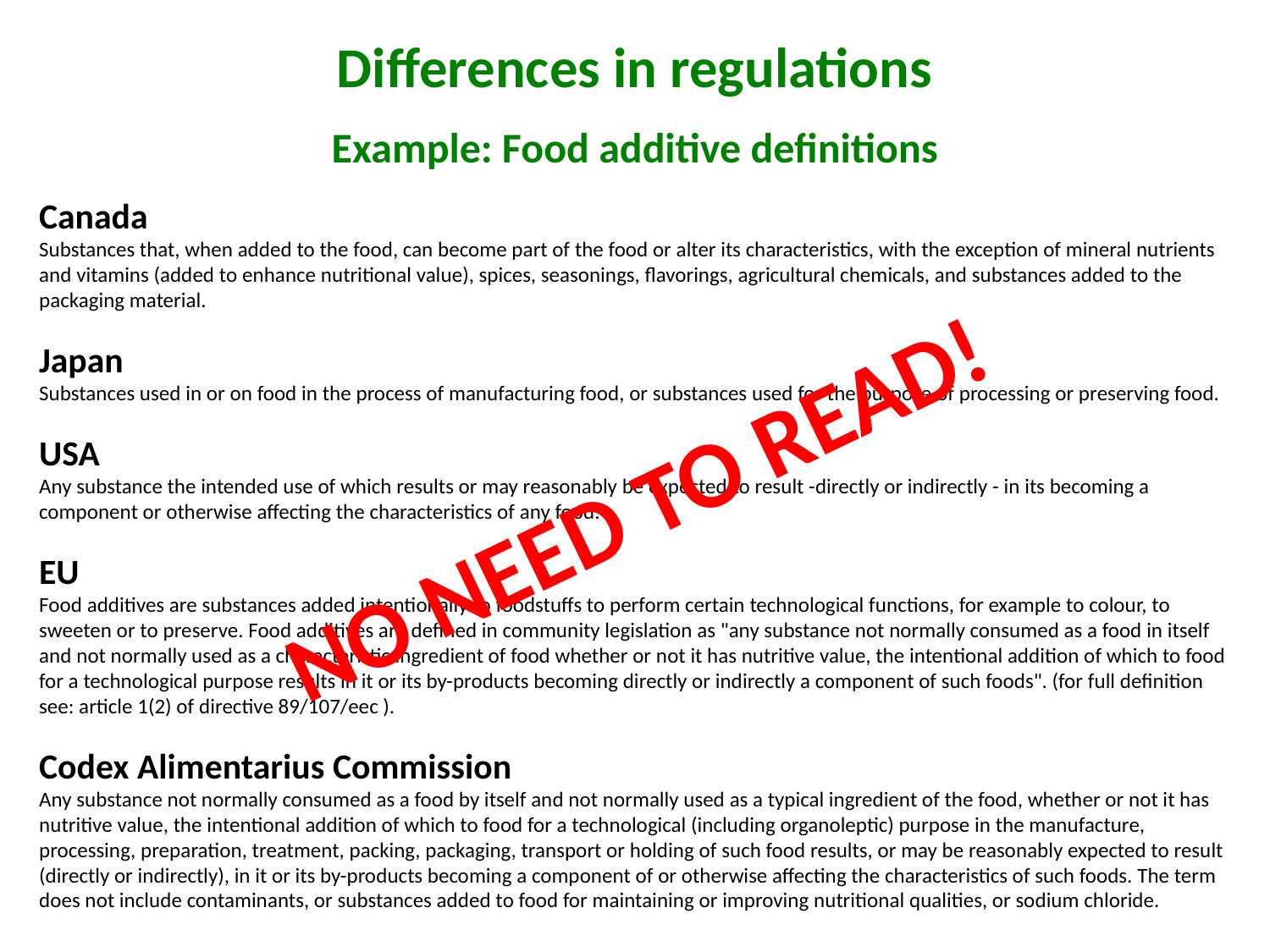

Differences in regulations

Example: Food additive definitions
Canada
Substances that, when added to the food, can become part of the food or alter its characteristics, with the exception of mineral nutrients and vitamins (added to enhance nutritional value), spices, seasonings, flavorings, agricultural chemicals, and substances added to the packaging material.

Japan
Substances used in or on food in the process of manufacturing food, or substances used for the purpose of processing or preserving food.

USA
Any substance the intended use of which results or may reasonably be expected to result -directly or indirectly - in its becoming a component or otherwise affecting the characteristics of any food.

EU
Food additives are substances added intentionally to foodstuffs to perform certain technological functions, for example to colour, to sweeten or to preserve. Food additives are defined in community legislation as "any substance not normally consumed as a food in itself and not normally used as a characteristic ingredient of food whether or not it has nutritive value, the intentional addition of which to food for a technological purpose results in it or its by-products becoming directly or indirectly a component of such foods". (for full definition see: article 1(2) of directive 89/107/eec ).

Codex Alimentarius Commission
Any substance not normally consumed as a food by itself and not normally used as a typical ingredient of the food, whether or not it has nutritive value, the intentional addition of which to food for a technological (including organoleptic) purpose in the manufacture, processing, preparation, treatment, packing, packaging, transport or holding of such food results, or may be reasonably expected to result (directly or indirectly), in it or its by-products becoming a component of or otherwise affecting the characteristics of such foods. The term does not include contaminants, or substances added to food for maintaining or improving nutritional qualities, or sodium chloride.
NO NEED TO READ!